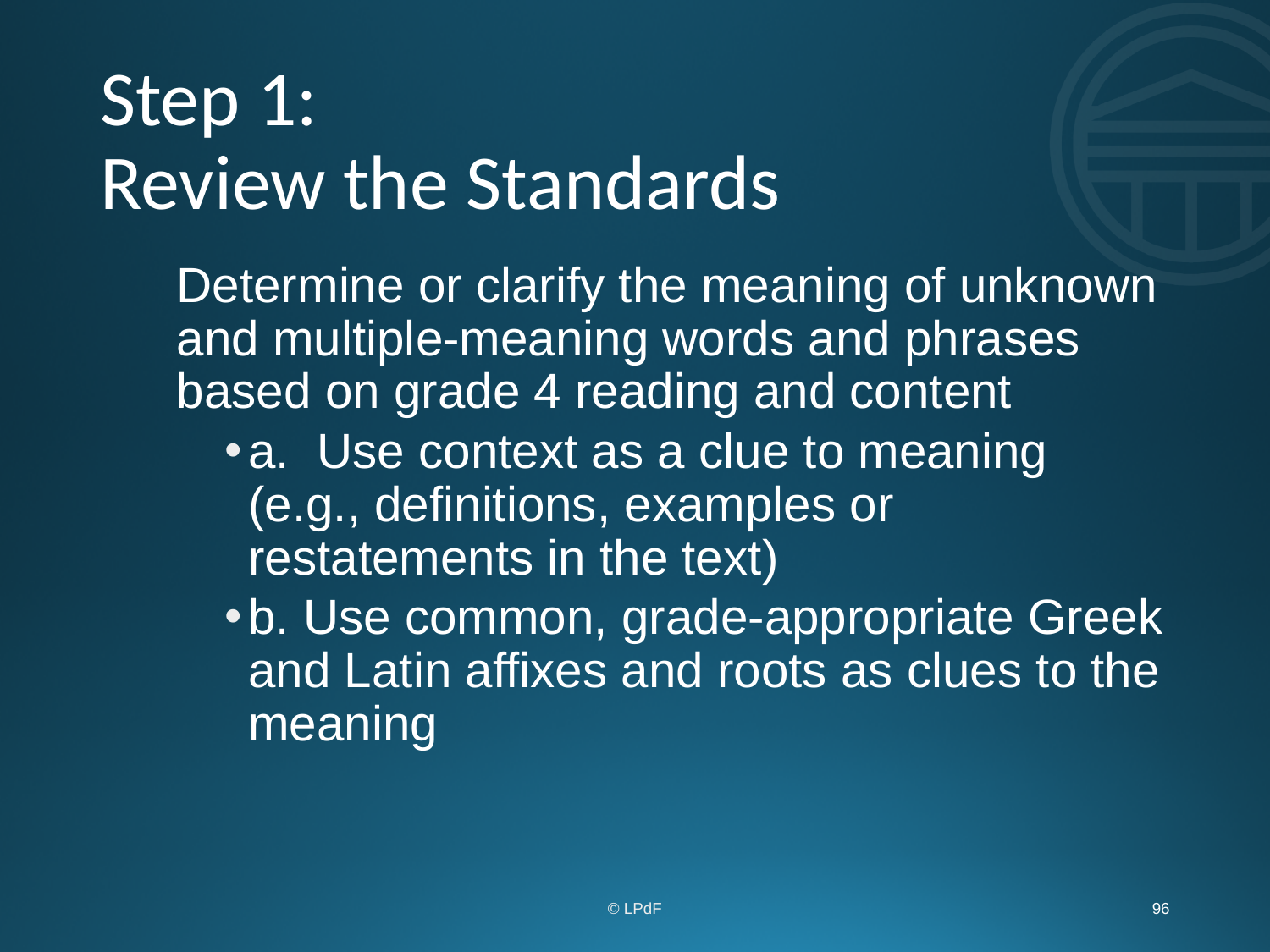

# Step 1: Review the Standards
Determine or clarify the meaning of unknown and multiple-meaning words and phrases based on grade 4 reading and content
a.  Use context as a clue to meaning (e.g., definitions, examples or restatements in the text)
b. Use common, grade-appropriate Greek and Latin affixes and roots as clues to the meaning

© LPdF
96